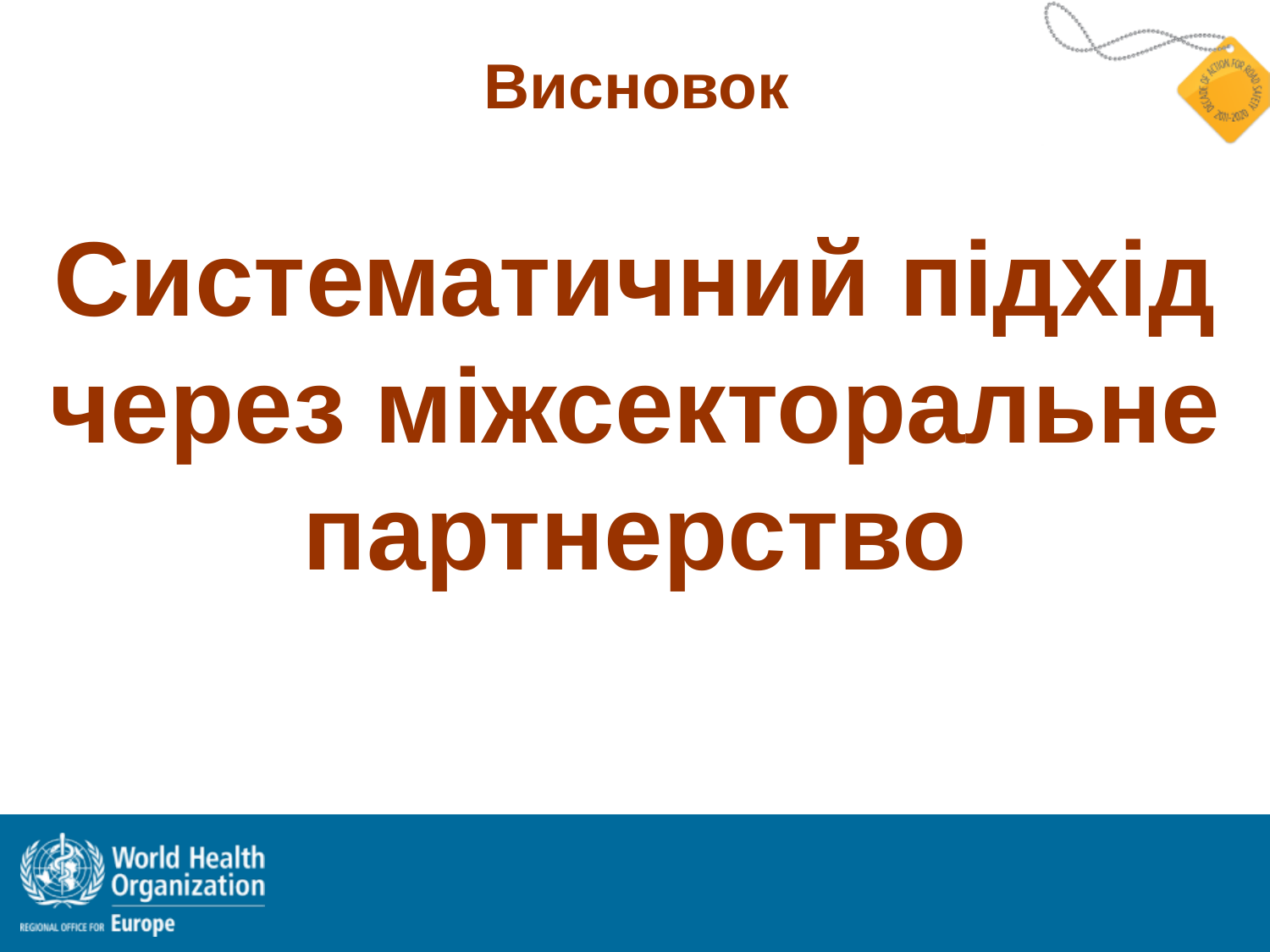

# Висновок

Систематичний підхід через міжсекторальне партнерство